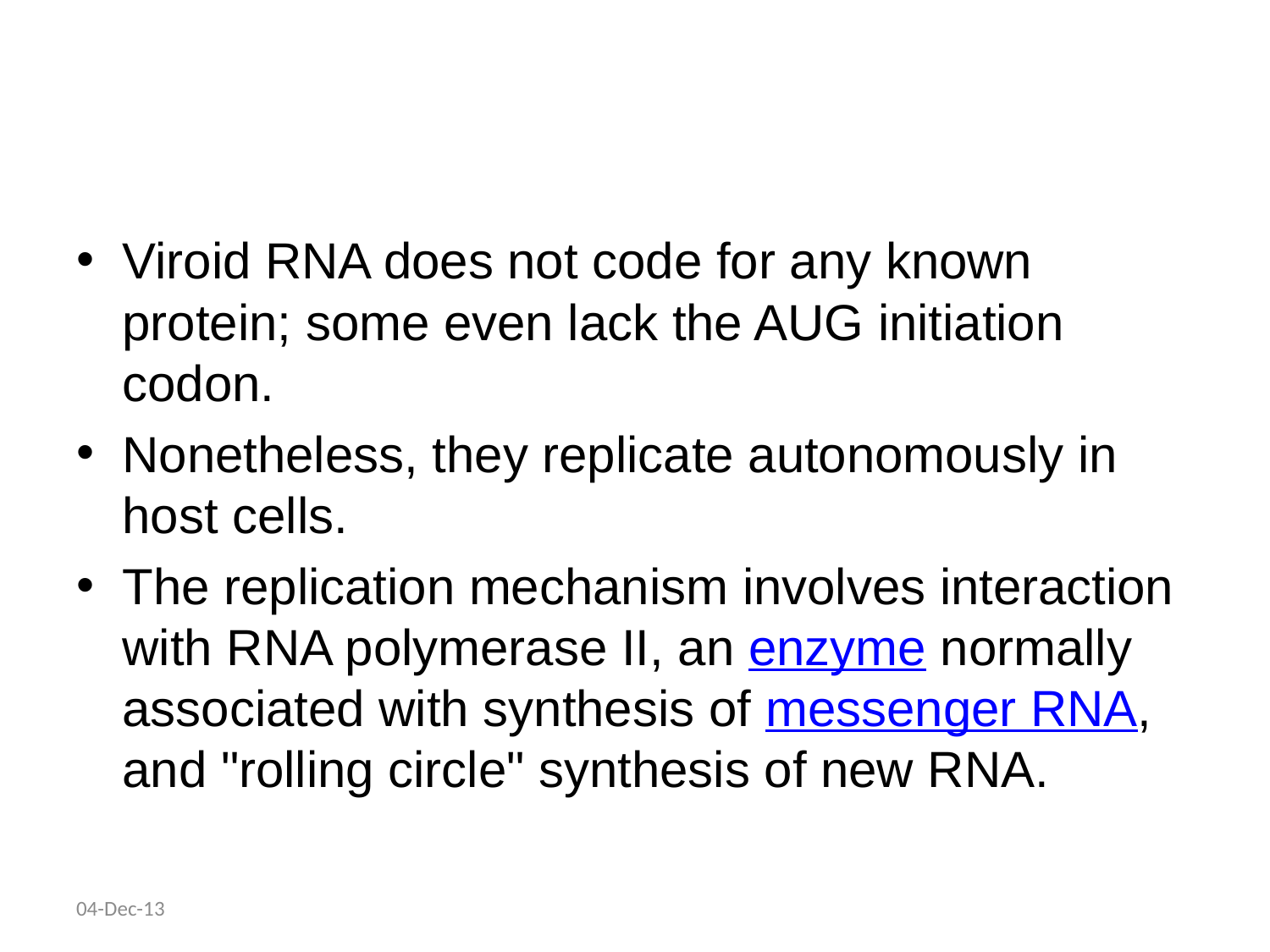

#
Viroid RNA does not code for any known protein; some even lack the AUG initiation codon.
Nonetheless, they replicate autonomously in host cells.
The replication mechanism involves interaction with RNA polymerase II, an enzyme normally associated with synthesis of messenger RNA, and "rolling circle" synthesis of new RNA.
04-Dec-13